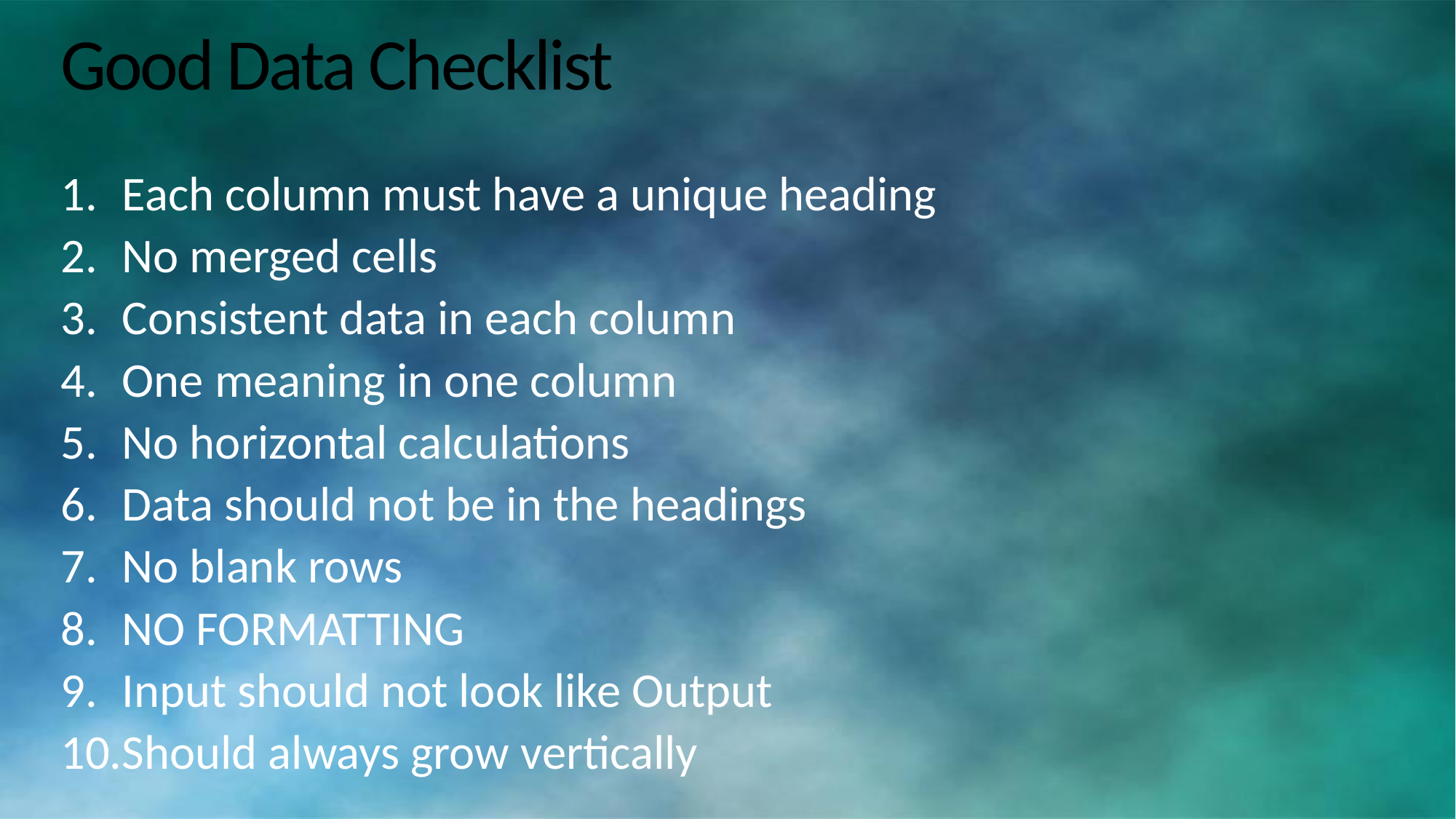

# Good Data Checklist
Each column must have a unique heading
No merged cells
Consistent data in each column
One meaning in one column
No horizontal calculations
Data should not be in the headings
No blank rows
NO FORMATTING
Input should not look like Output
Should always grow vertically